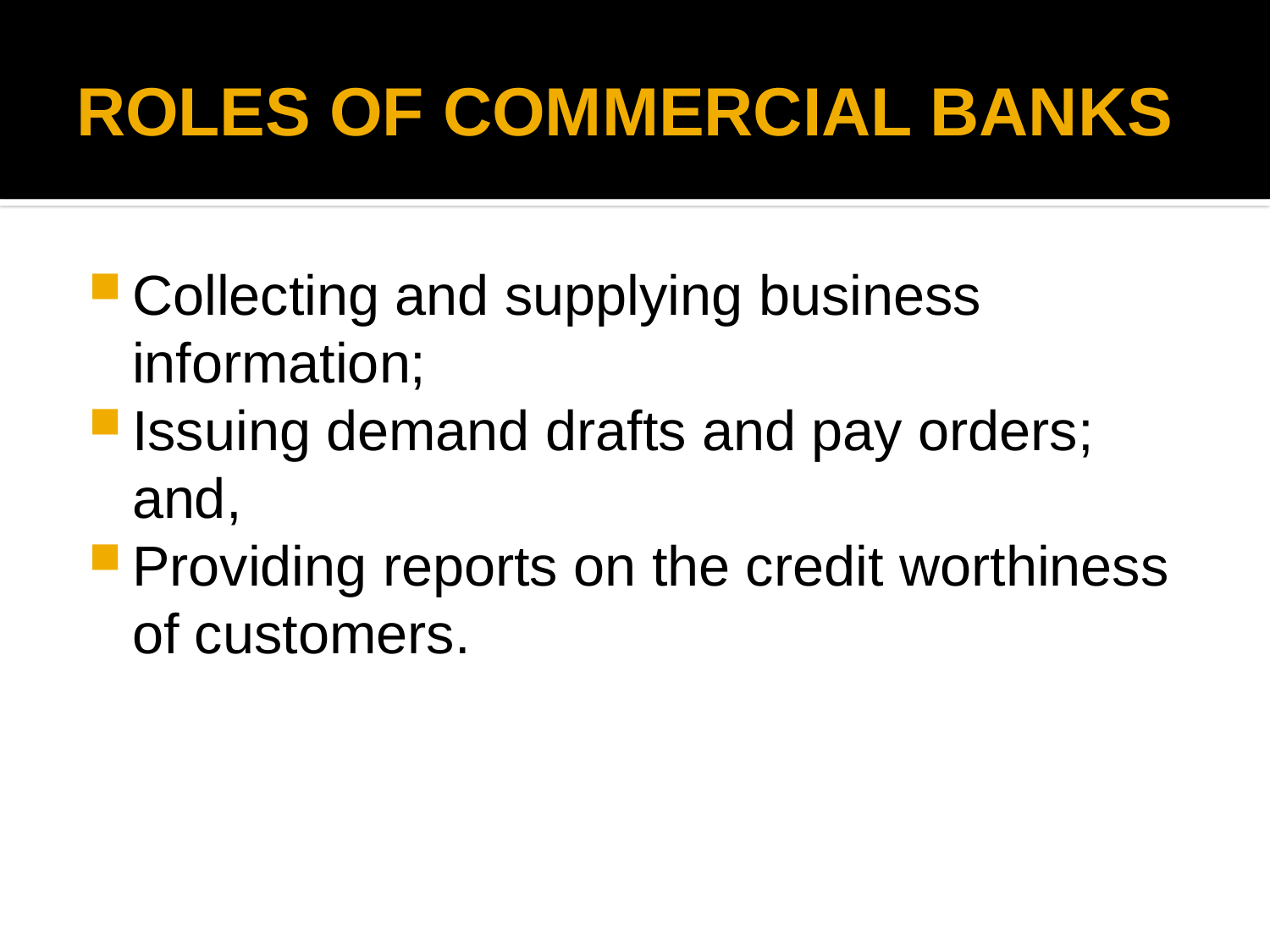

# ROLES OF COMMERCIAL BANKS
Collecting and supplying business information;
Issuing demand drafts and pay orders; and,
Providing reports on the credit worthiness of customers.